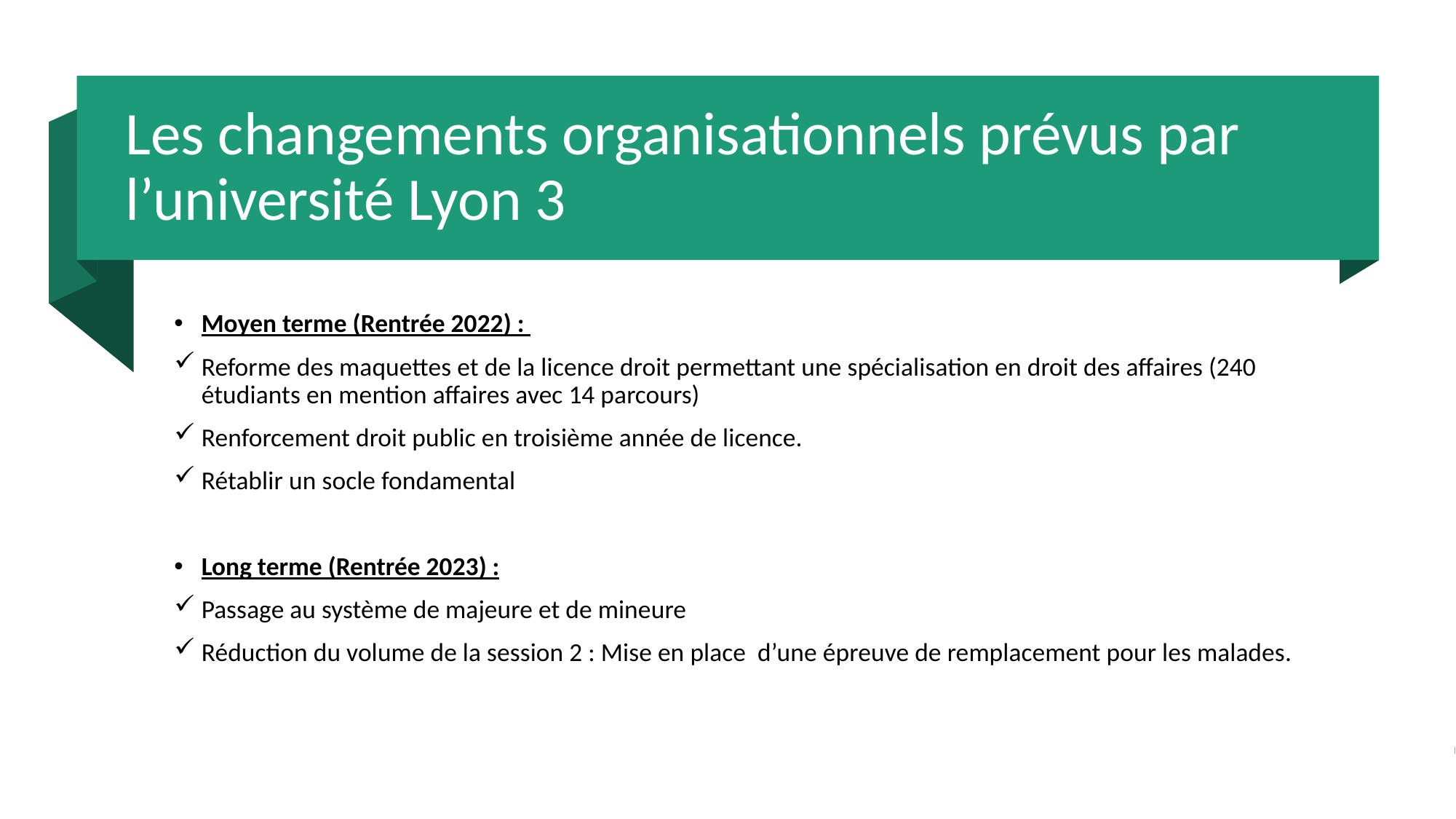

# Les changements organisationnels prévus par l’université Lyon 3

Moyen terme (Rentrée 2022) :
Reforme des maquettes et de la licence droit permettant une spécialisation en droit des affaires (240 étudiants en mention affaires avec 14 parcours)
Renforcement droit public en troisième année de licence.
Rétablir un socle fondamental

Long terme (Rentrée 2023) :
Passage au système de majeure et de mineure
Réduction du volume de la session 2 : Mise en place  d’une épreuve de remplacement pour les malades.